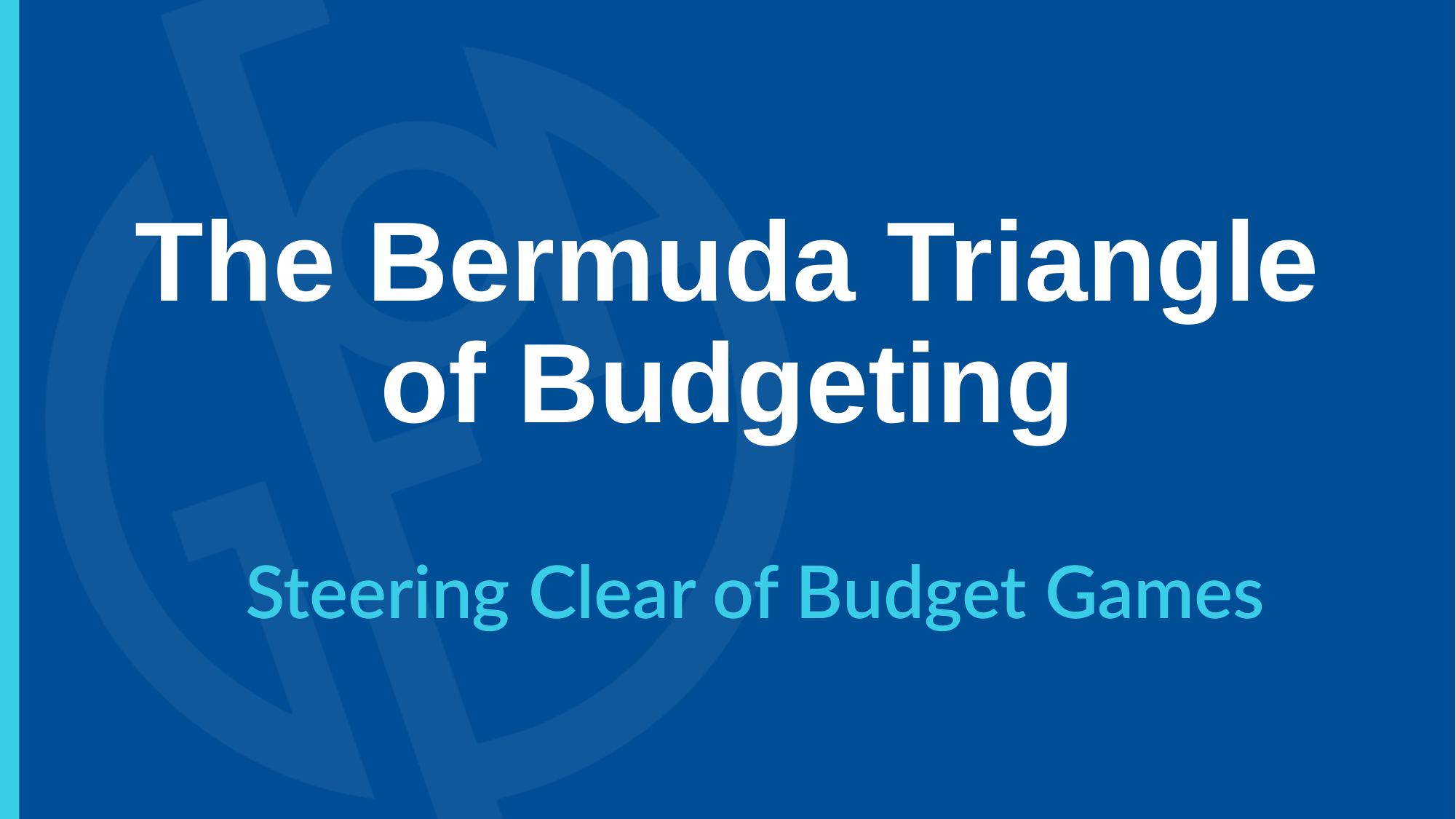

# The Bermuda Triangle of Budgeting
Steering Clear of Budget Games